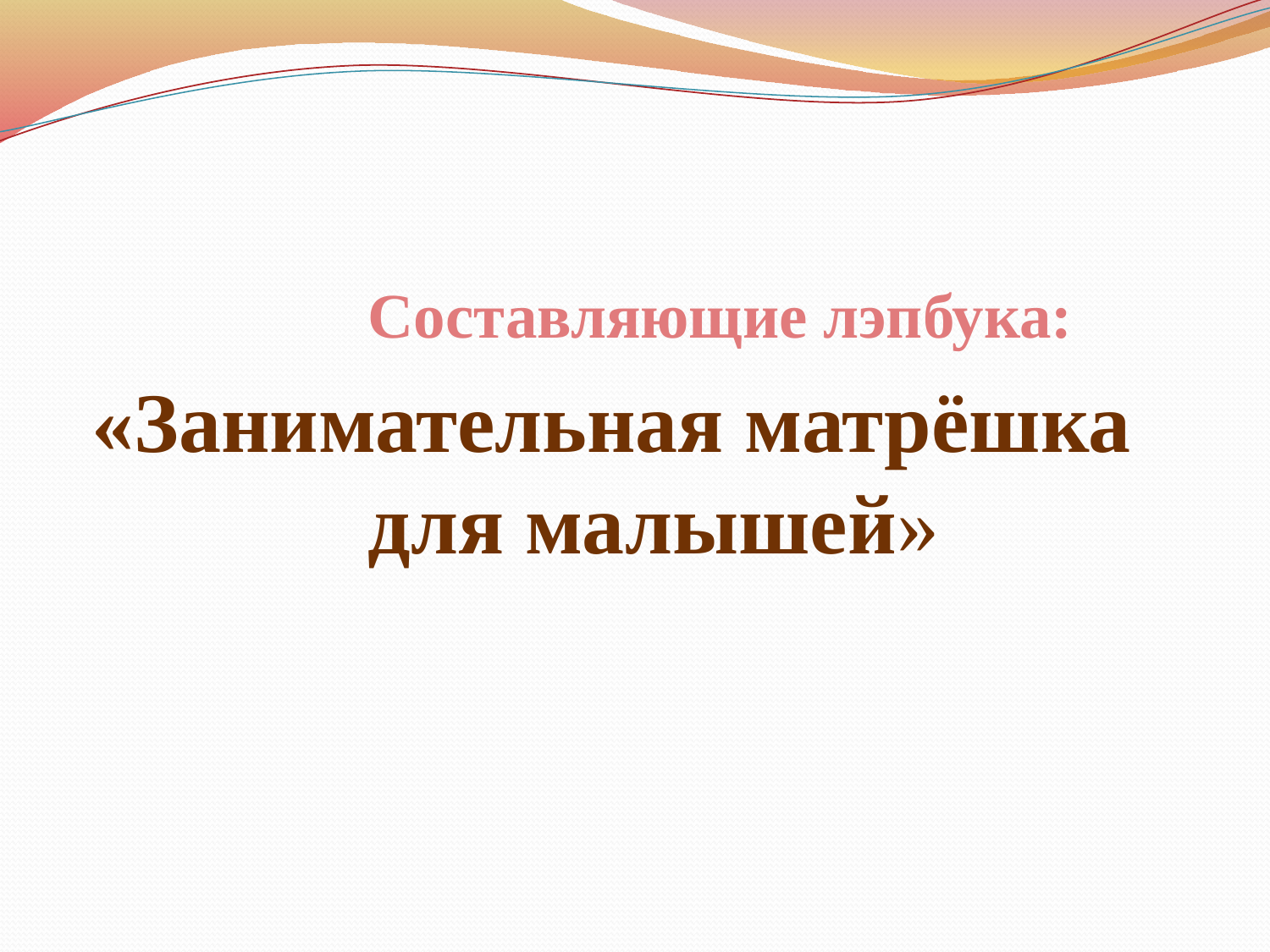

#
			Составляющие лэпбука:
 «Занимательная матрёшка 		для малышей»